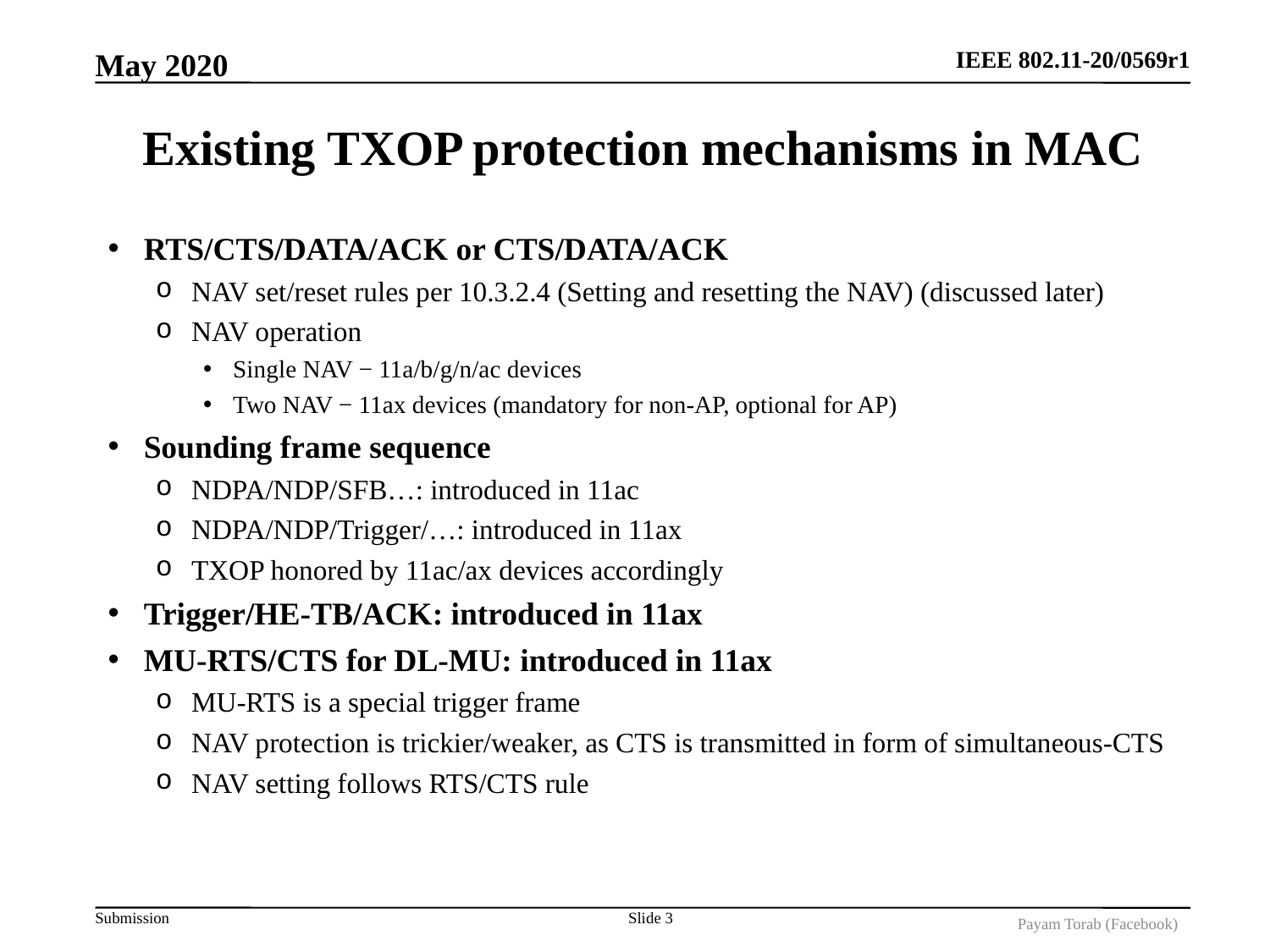

May 2020
# Existing TXOP protection mechanisms in MAC
RTS/CTS/DATA/ACK or CTS/DATA/ACK
NAV set/reset rules per 10.3.2.4 (Setting and resetting the NAV) (discussed later)
NAV operation
Single NAV − 11a/b/g/n/ac devices
Two NAV − 11ax devices (mandatory for non-AP, optional for AP)
Sounding frame sequence
NDPA/NDP/SFB…: introduced in 11ac
NDPA/NDP/Trigger/…: introduced in 11ax
TXOP honored by 11ac/ax devices accordingly
Trigger/HE-TB/ACK: introduced in 11ax
MU-RTS/CTS for DL-MU: introduced in 11ax
MU-RTS is a special trigger frame
NAV protection is trickier/weaker, as CTS is transmitted in form of simultaneous-CTS
NAV setting follows RTS/CTS rule
Slide 3
Payam Torab (Facebook)